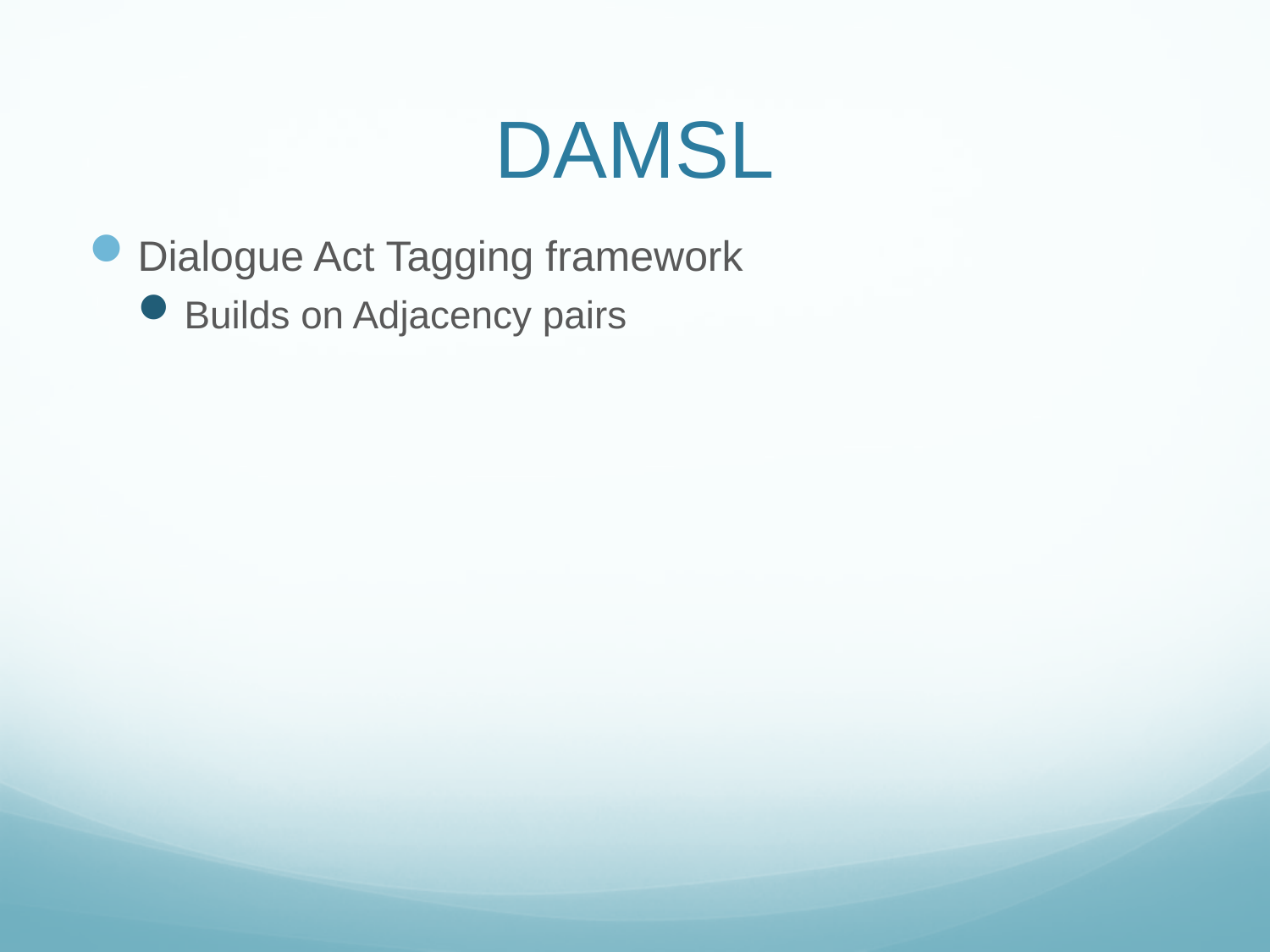

# DAMSL
Dialogue Act Tagging framework
Builds on Adjacency pairs